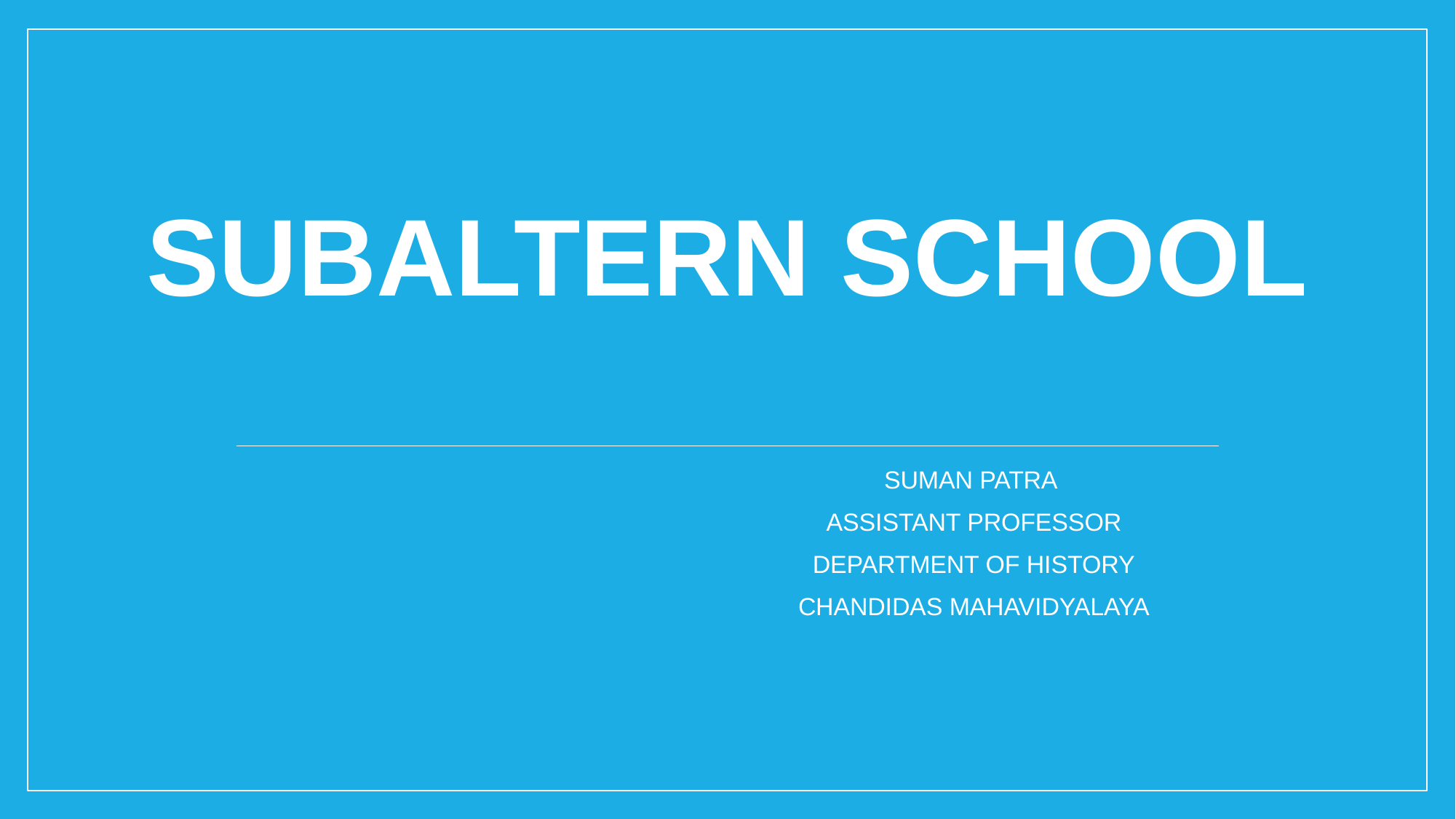

# SUBALTERN SCHOOL
SUMAN PATRA
ASSISTANT PROFESSOR
DEPARTMENT OF HISTORY
CHANDIDAS MAHAVIDYALAYA